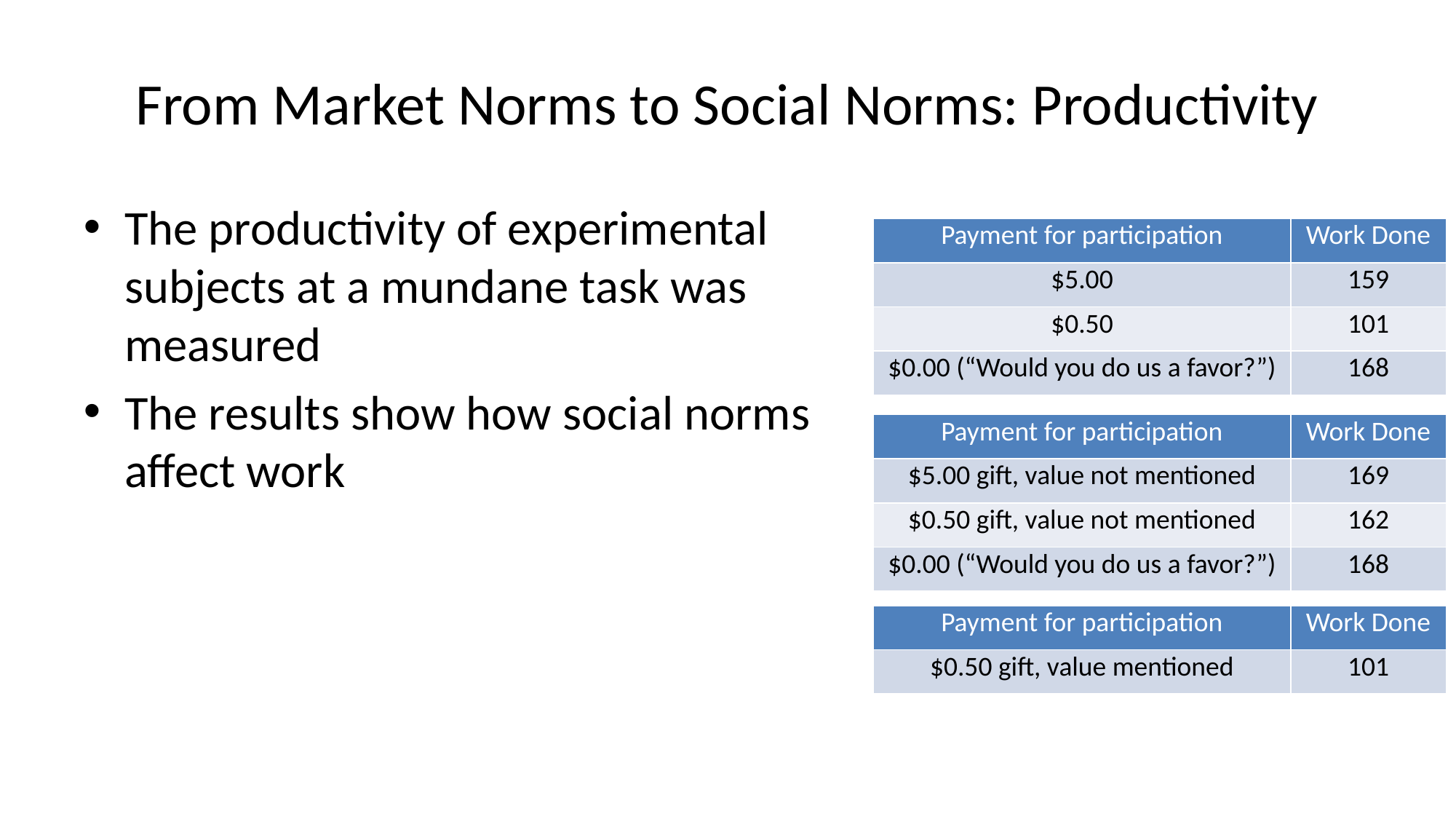

# From Market Norms to Social Norms: Productivity
The productivity of experimental subjects at a mundane task was measured
The results show how social norms affect work
| Payment for participation | Work Done |
| --- | --- |
| $5.00 | 159 |
| $0.50 | 101 |
| $0.00 (“Would you do us a favor?”) | 168 |
| Payment for participation | Work Done |
| --- | --- |
| $5.00 gift, value not mentioned | 169 |
| $0.50 gift, value not mentioned | 162 |
| $0.00 (“Would you do us a favor?”) | 168 |
| Payment for participation | Work Done |
| --- | --- |
| $0.50 gift, value mentioned | 101 |